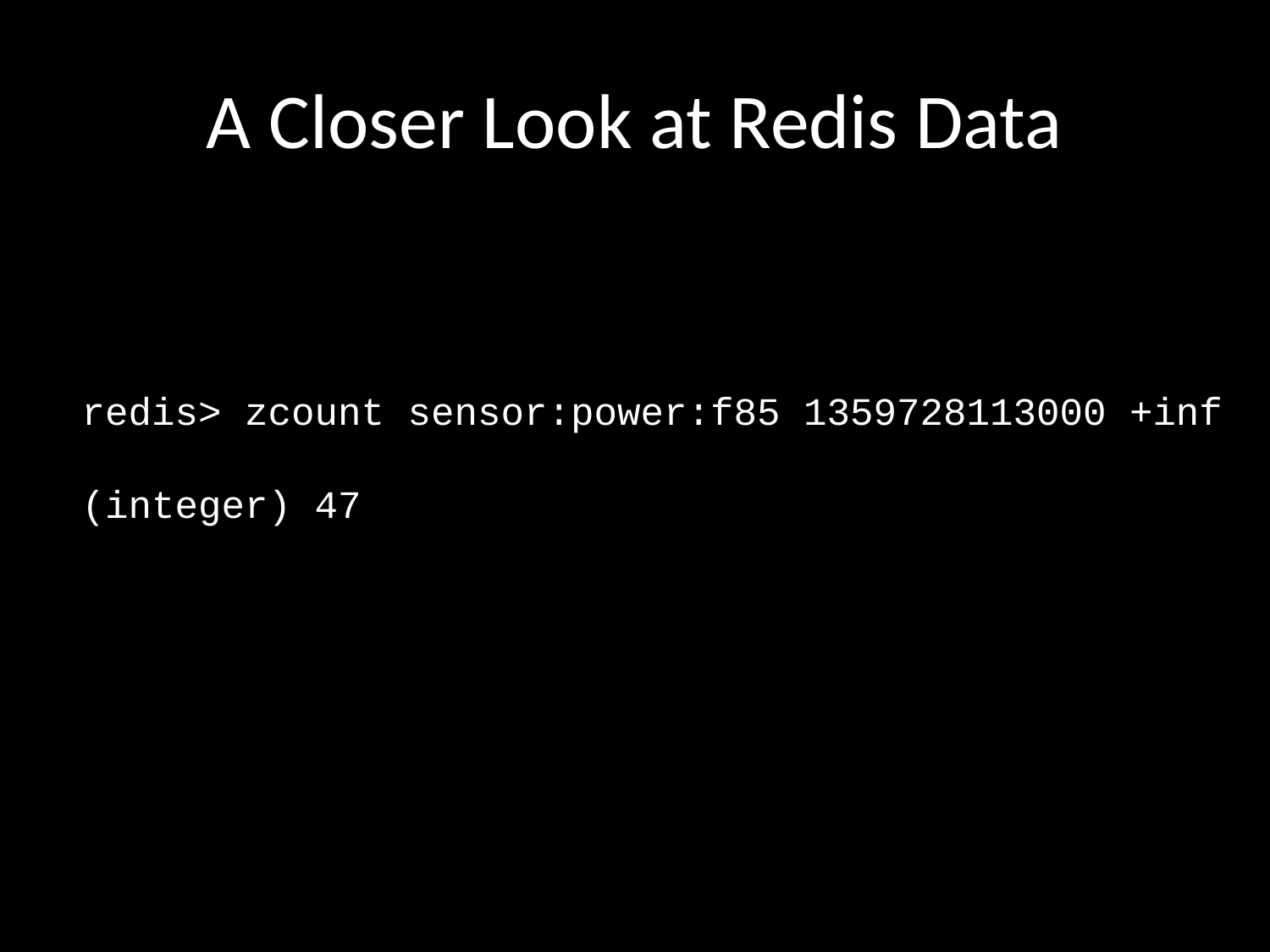

# A Closer Look at Redis Data
redis> zcount sensor:power:f85 1359728113000 +inf

(integer) 47